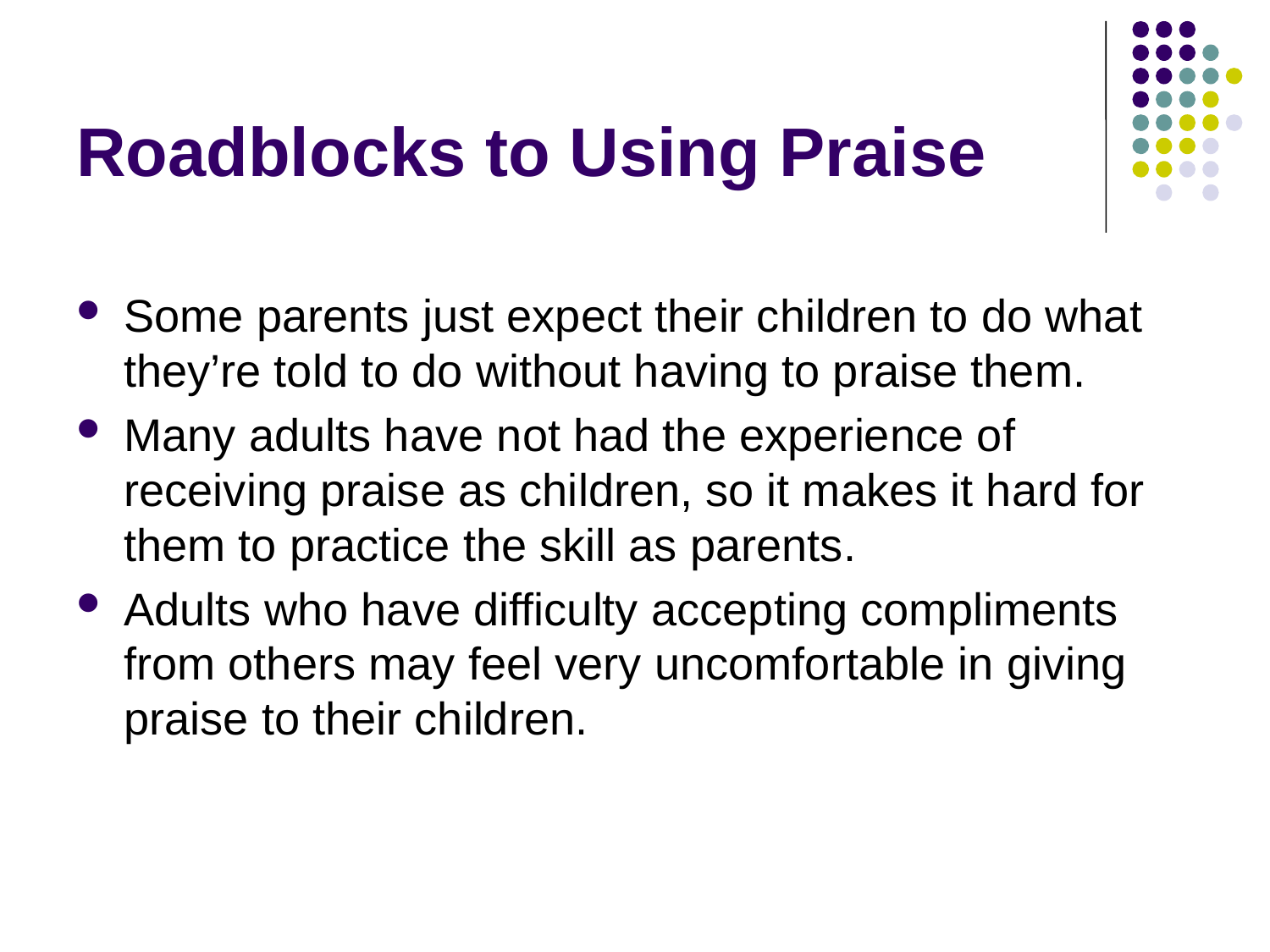

# Roadblocks to Using Praise
Some parents just expect their children to do what they’re told to do without having to praise them.
Many adults have not had the experience of receiving praise as children, so it makes it hard for them to practice the skill as parents.
Adults who have difficulty accepting compliments from others may feel very uncomfortable in giving praise to their children.